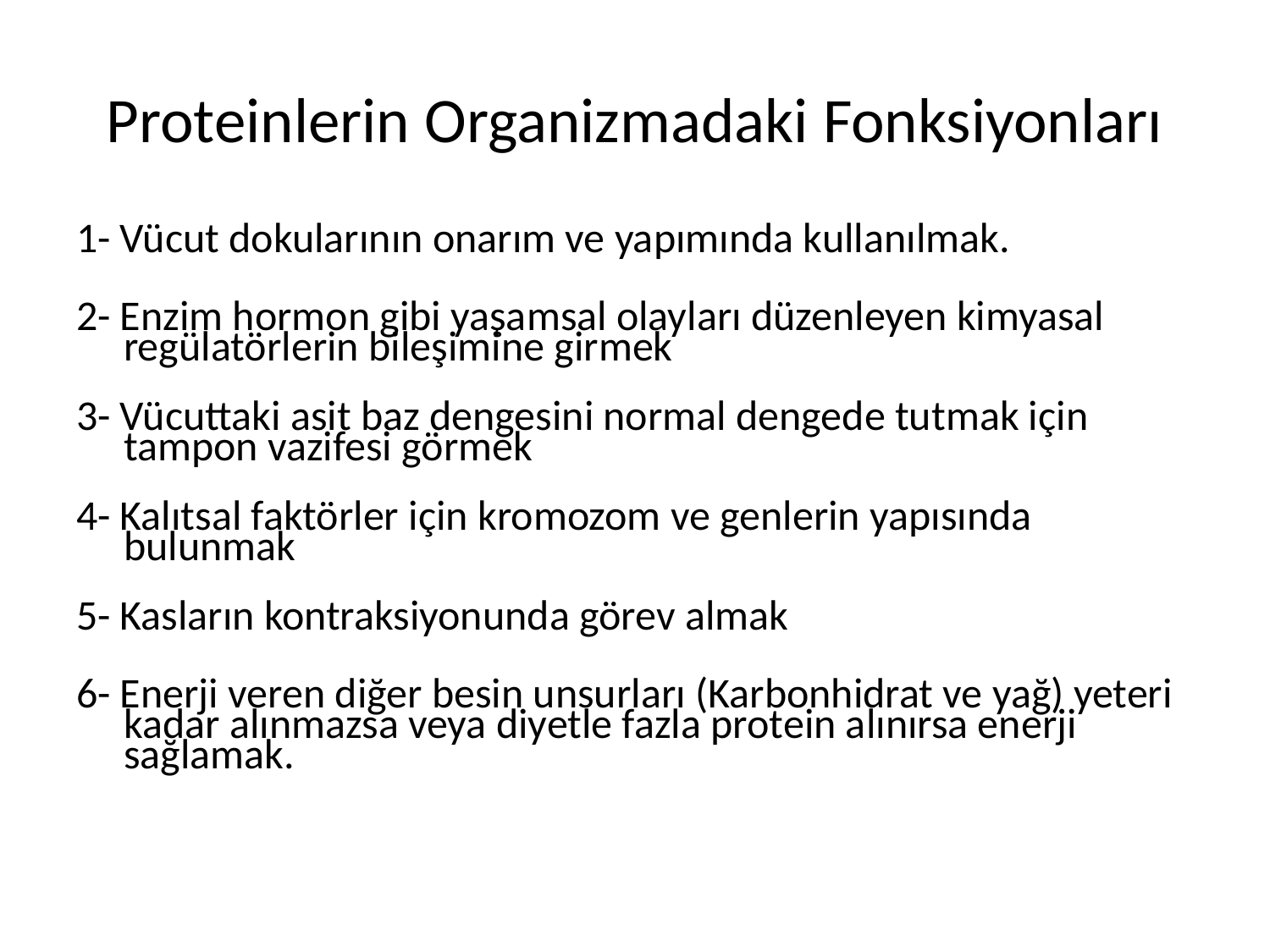

# Proteinlerin Organizmadaki Fonksiyonları
1- Vücut dokularının onarım ve yapımında kullanılmak.

2- Enzim hormon gibi yaşamsal olayları düzenleyen kimyasal regülatörlerin bileşimine girmek
3- Vücuttaki asit baz dengesini normal dengede tutmak için tampon vazifesi görmek
4- Kalıtsal faktörler için kromozom ve genlerin yapısında bulunmak
5- Kasların kontraksiyonunda görev almak

6- Enerji veren diğer besin unsurları (Karbonhidrat ve yağ) yeteri kadar alınmazsa veya diyetle fazla protein alınırsa enerji sağlamak.